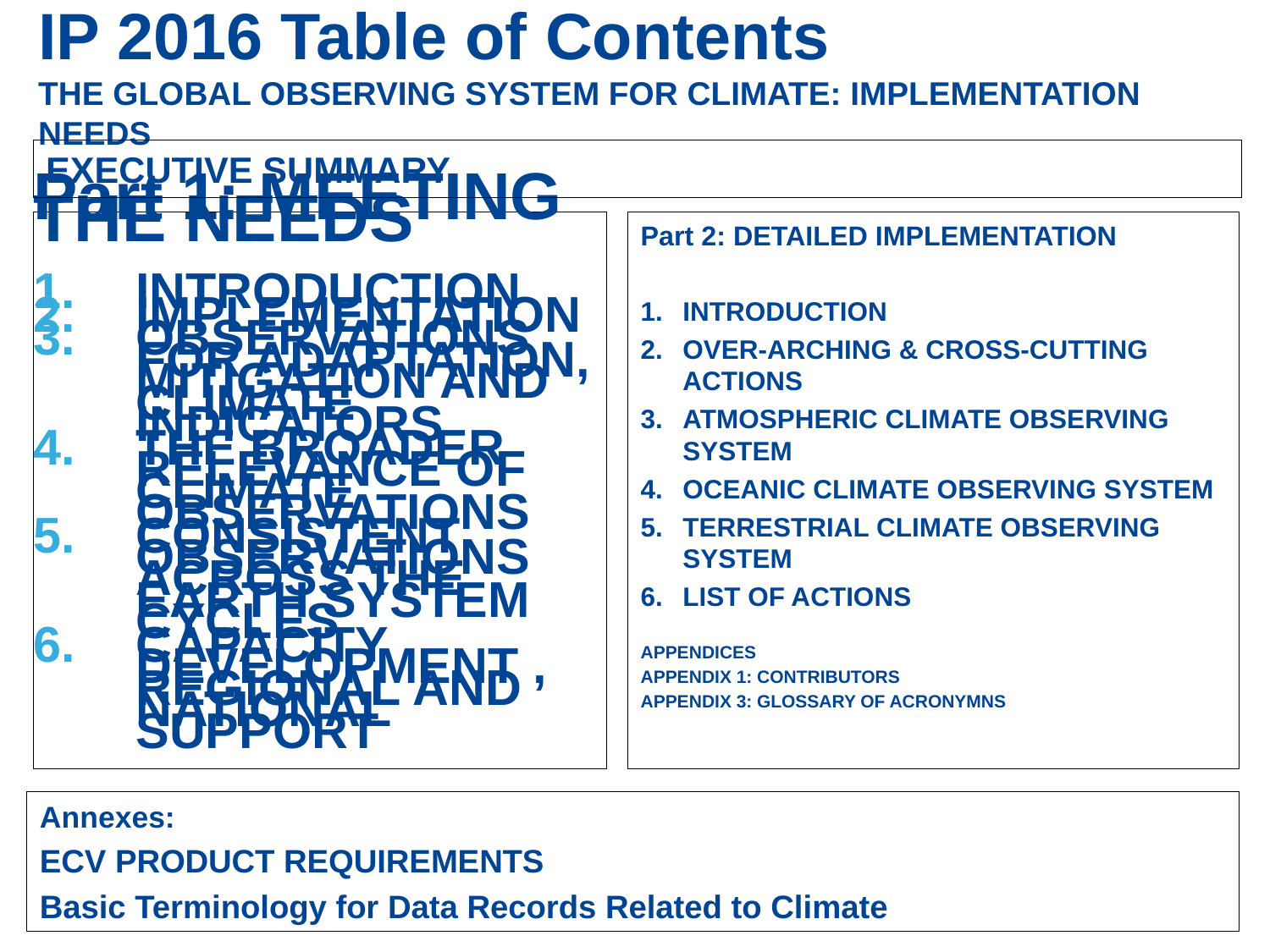

# IP 2016 Table of Contents THE GLOBAL OBSERVING SYSTEM FOR CLIMATE: IMPLEMENTATION NEEDS
EXECUTIVE SUMMARY
Part 1: MEETING THE NEEDS

INTRODUCTION
IMPLEMENTATION
OBSERVATIONS FOR ADAPTATION, MITIGATION AND CLIMATE INDICATORS
THE BROADER RELEVANCE OF CLIMATE OBSERVATIONS
CONSISTENT OBSERVATIONS ACROSS THE EARTH SYSTEM CYCLES
CAPACITY DEVELOPMENT , REGIONAL AND NATIONAL SUPPORT

Part 2: DETAILED IMPLEMENTATION

INTRODUCTION
OVER-ARCHING & CROSS-CUTTING ACTIONS
ATMOSPHERIC CLIMATE OBSERVING SYSTEM
OCEANIC CLIMATE OBSERVING SYSTEM
TERRESTRIAL CLIMATE OBSERVING SYSTEM
LIST OF ACTIONS

APPENDICES
APPENDIX 1: CONTRIBUTORS
APPENDIX 3: GLOSSARY OF ACRONYMNS
Annexes:
ECV PRODUCT REQUIREMENTS
Basic Terminology for Data Records Related to Climate